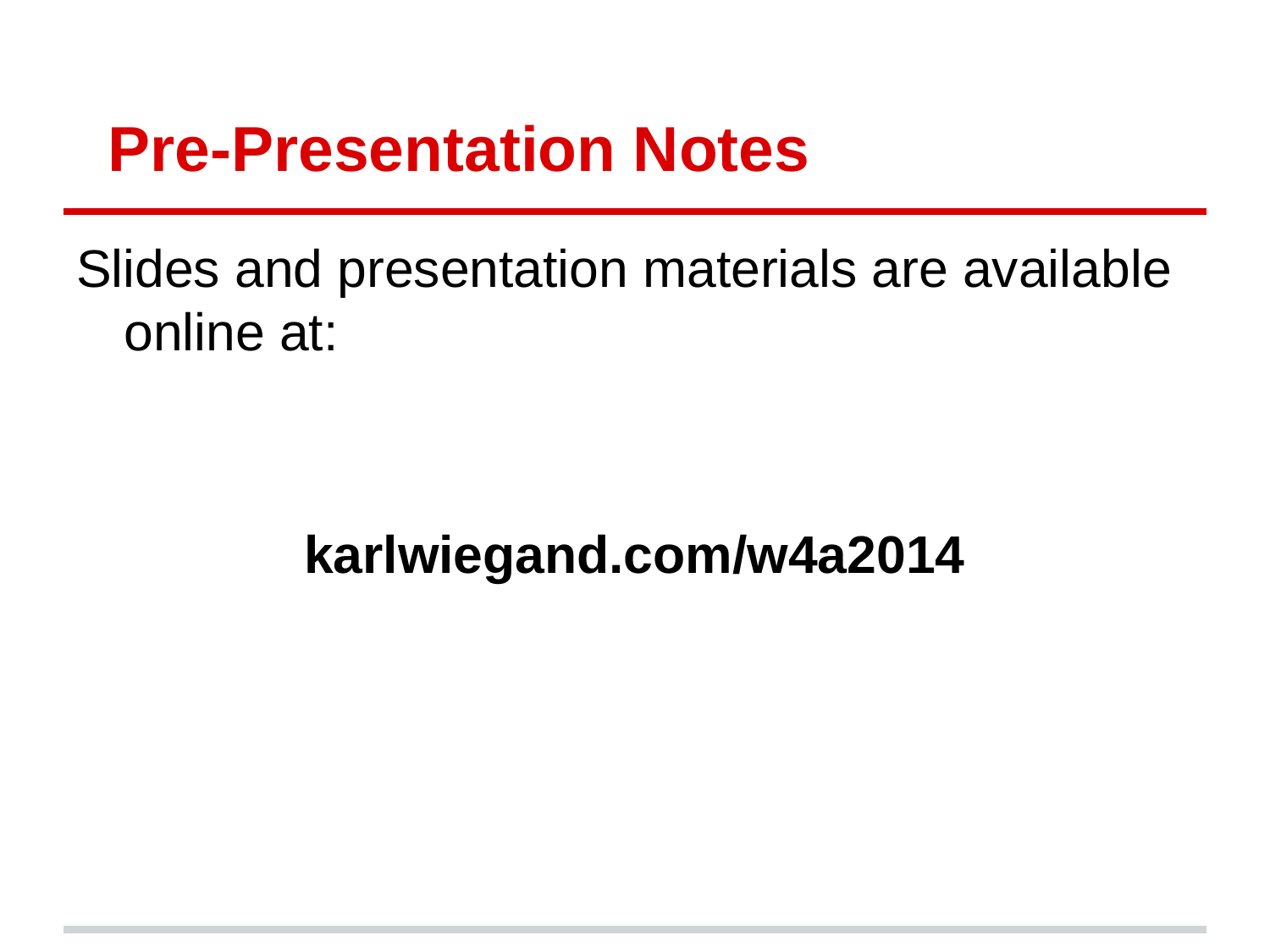

# Pre-Presentation Notes
Slides and presentation materials are available online at:

karlwiegand.com/w4a2014